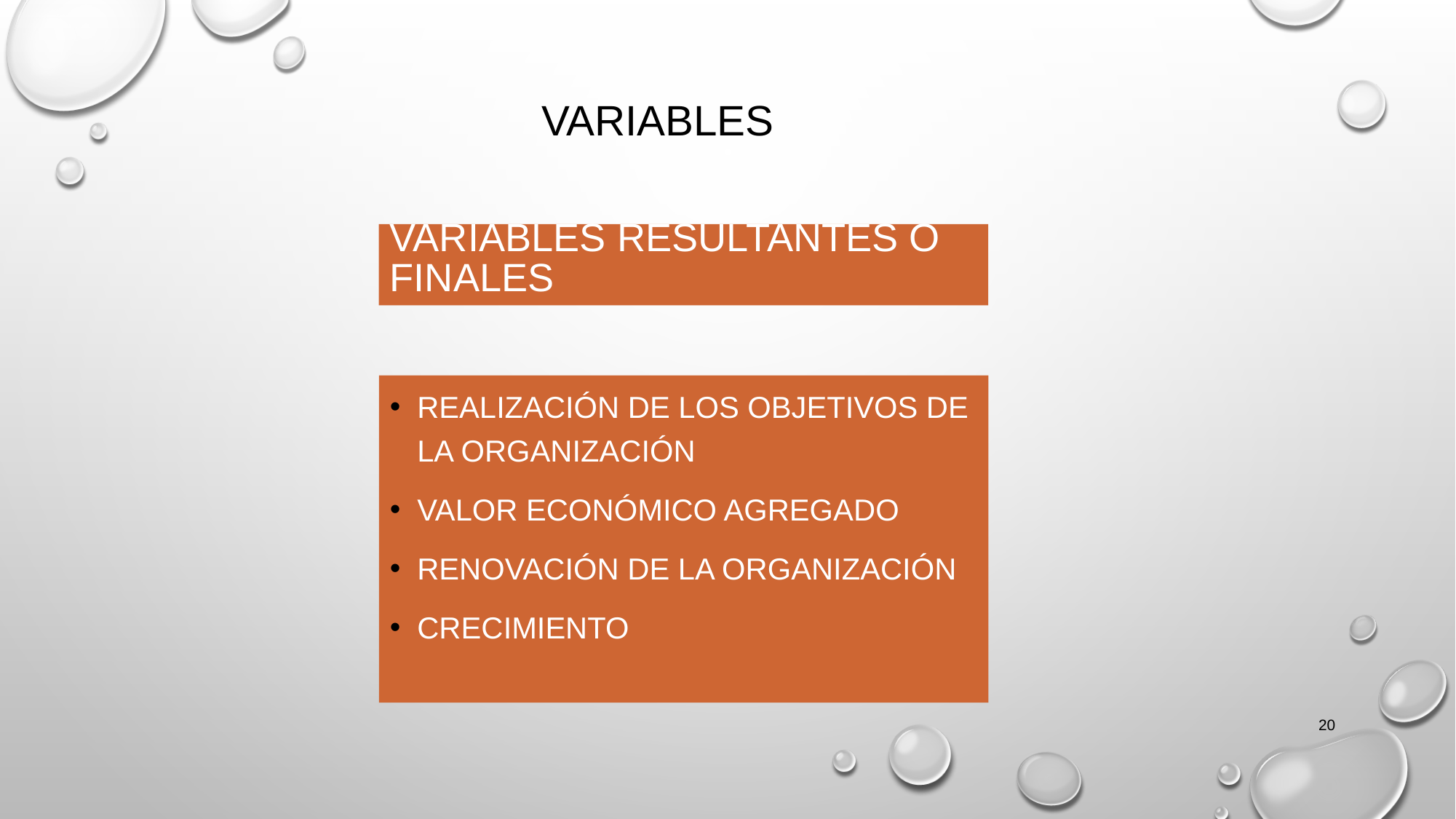

# Variables
Variables resultantes o finales
Realización de los objetivos de la organización
Valor económico agregado
Renovación de la organización
Crecimiento

20